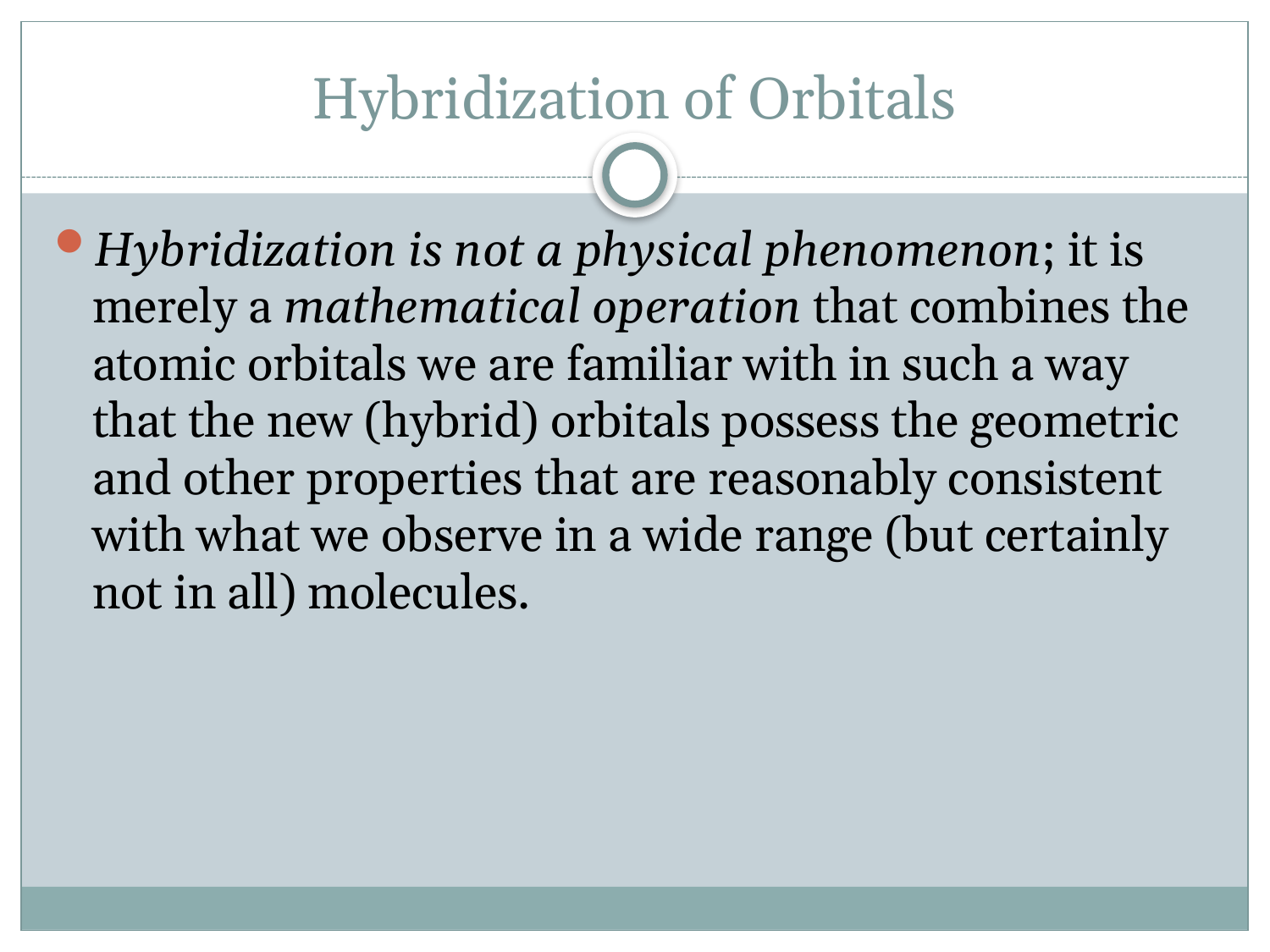

# Hybridization of Orbitals
Hybridization is not a physical phenomenon; it is merely a mathematical operation that combines the atomic orbitals we are familiar with in such a way that the new (hybrid) orbitals possess the geometric and other properties that are reasonably consistent with what we observe in a wide range (but certainly not in all) molecules.